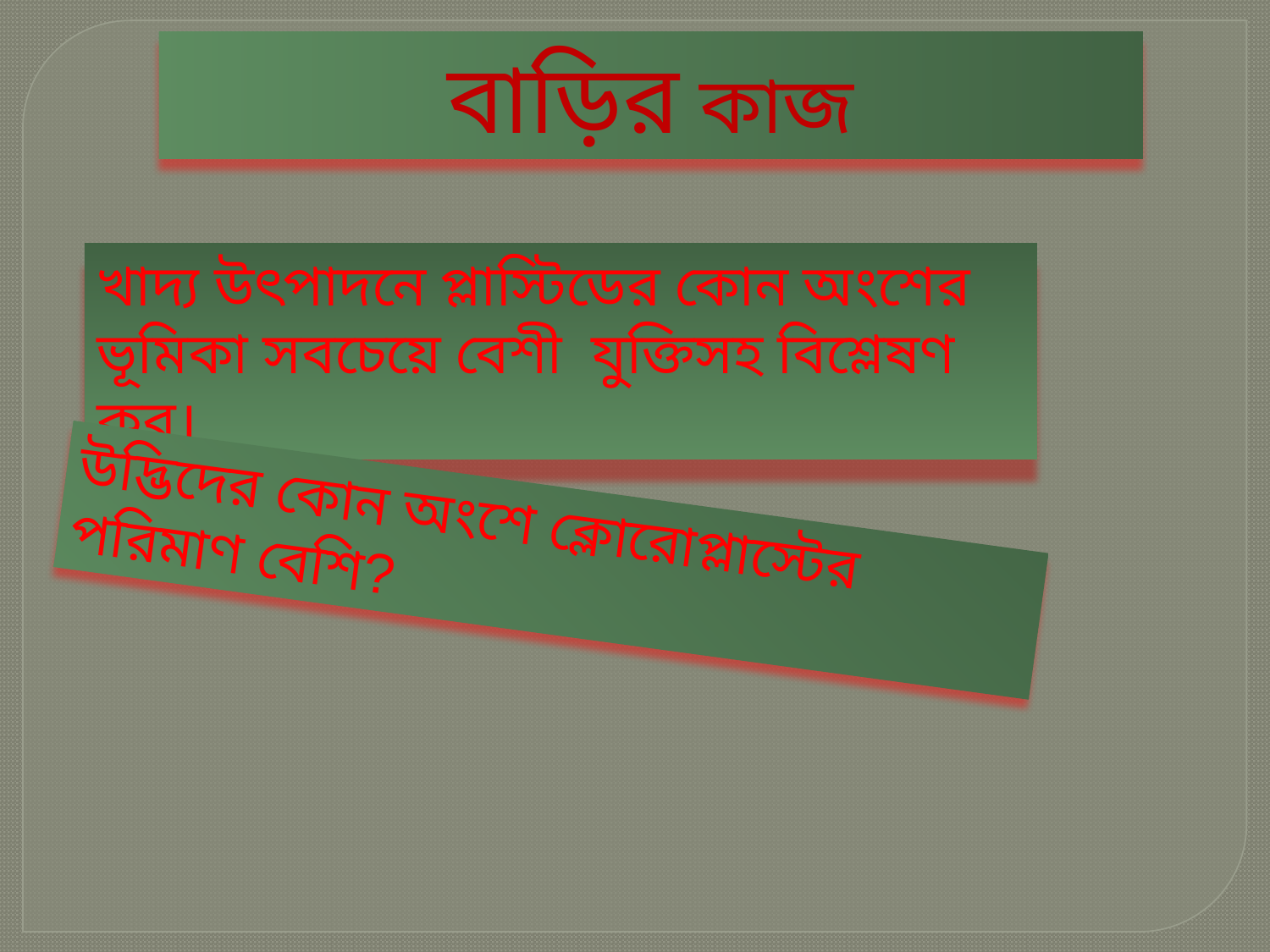

বাড়ির কাজ
খাদ্য উৎপাদনে প্লাস্টিডের কোন অংশের ভূমিকা সবচেয়ে বেশী  যুক্তিসহ বিশ্লেষণ কর।
উদ্ভিদের কোন অংশে ক্লোরোপ্লাস্টের পরিমাণ বেশি?